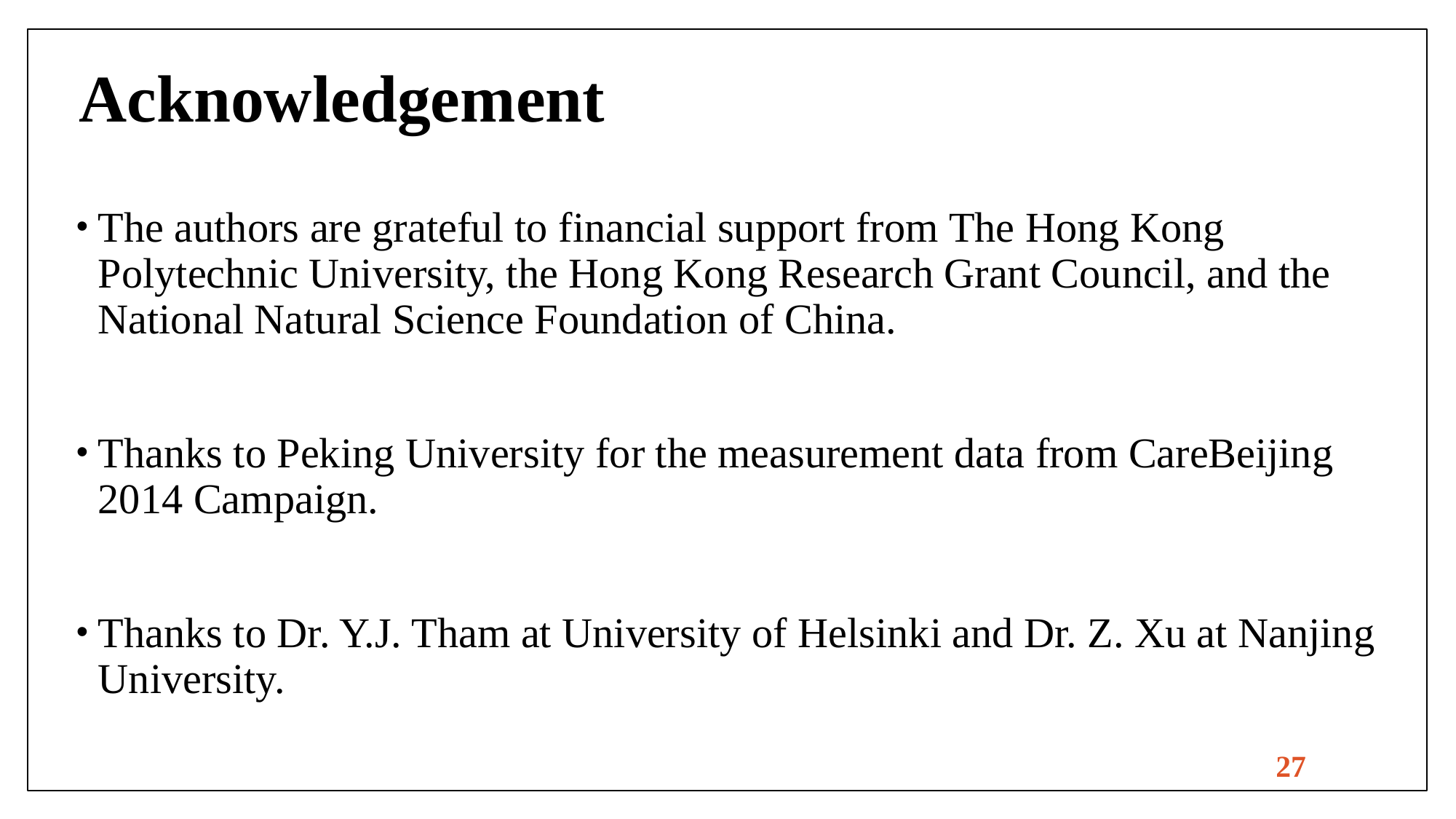

# Acknowledgement
The authors are grateful to financial support from The Hong Kong Polytechnic University, the Hong Kong Research Grant Council, and the National Natural Science Foundation of China.

Thanks to Peking University for the measurement data from CareBeijing 2014 Campaign.

Thanks to Dr. Y.J. Tham at University of Helsinki and Dr. Z. Xu at Nanjing University.

27